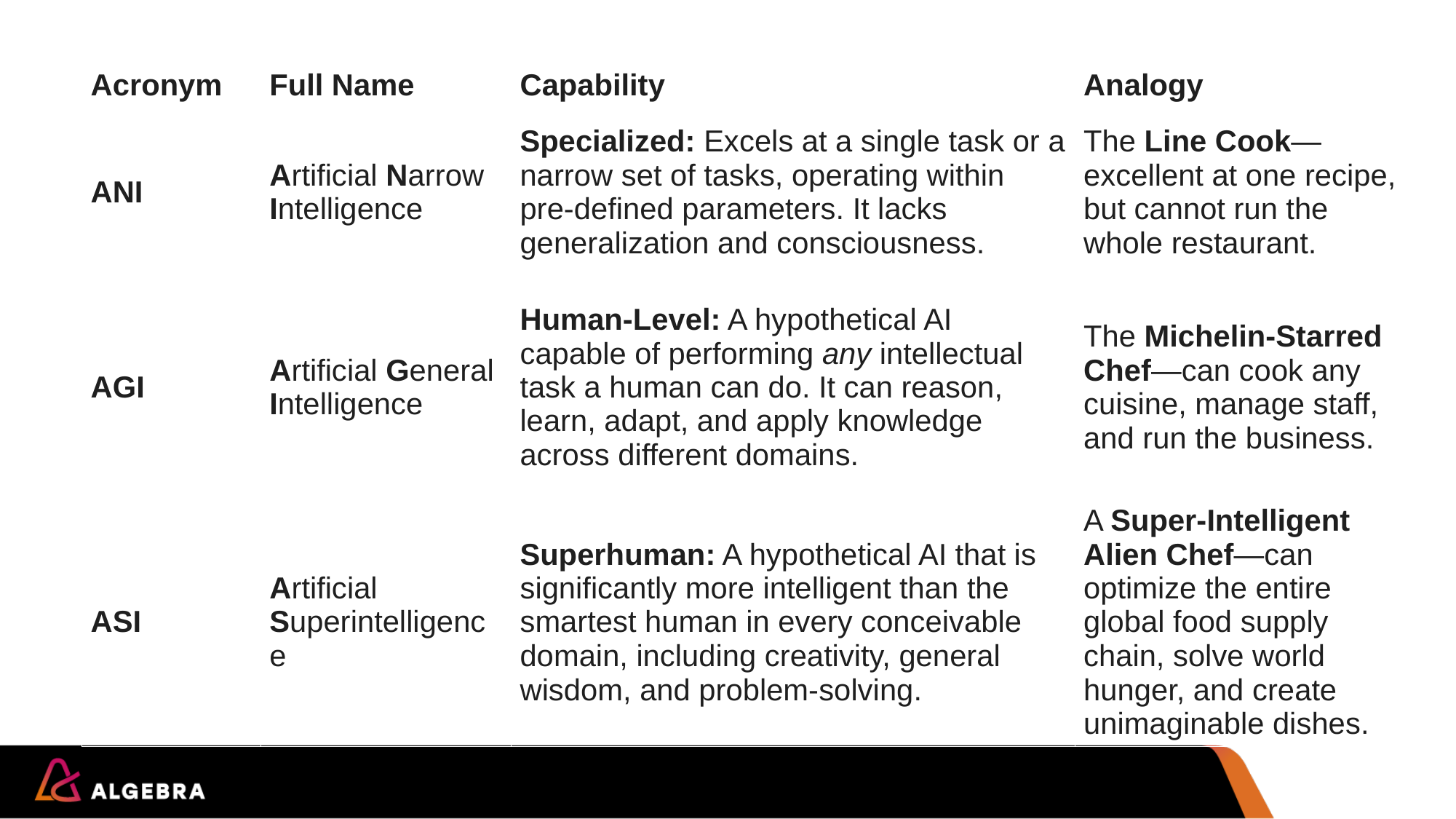

| Acronym | Full Name | Capability | Analogy |
| --- | --- | --- | --- |
| ANI | Artificial Narrow Intelligence | Specialized: Excels at a single task or a narrow set of tasks, operating within pre-defined parameters. It lacks generalization and consciousness. | The Line Cook—excellent at one recipe, but cannot run the whole restaurant. |
| AGI | Artificial General Intelligence | Human-Level: A hypothetical AI capable of performing any intellectual task a human can do. It can reason, learn, adapt, and apply knowledge across different domains. | The Michelin-Starred Chef—can cook any cuisine, manage staff, and run the business. |
| ASI | Artificial Superintelligence | Superhuman: A hypothetical AI that is significantly more intelligent than the smartest human in every conceivable domain, including creativity, general wisdom, and problem-solving. | A Super-Intelligent Alien Chef—can optimize the entire global food supply chain, solve world hunger, and create unimaginable dishes. |